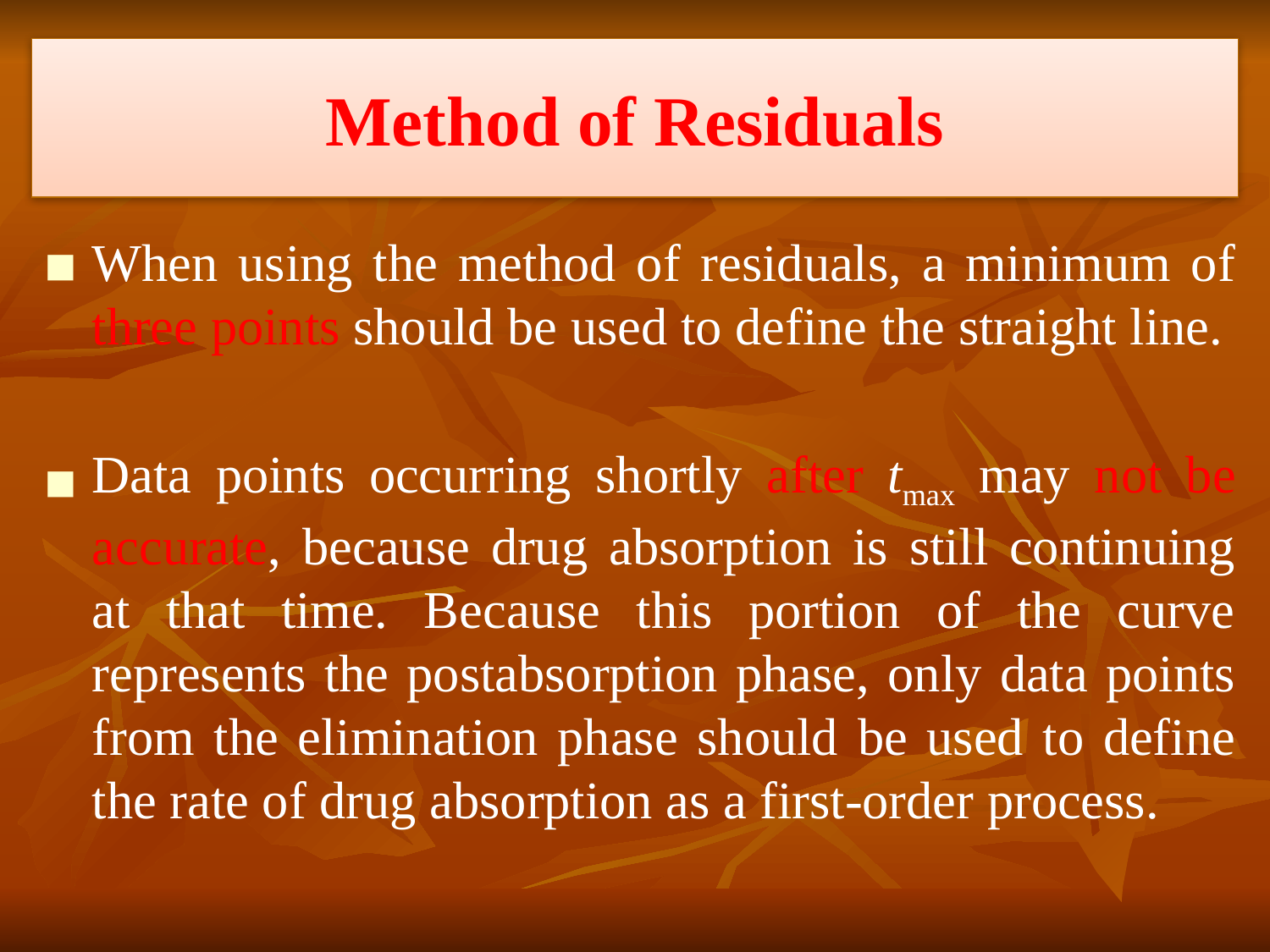

Method of Residuals
#
When using the method of residuals, a minimum of three points should be used to define the straight line.

Data points occurring shortly after tmax may not be accurate, because drug absorption is still continuing at that time. Because this portion of the curve represents the postabsorption phase, only data points from the elimination phase should be used to define the rate of drug absorption as a first-order process.